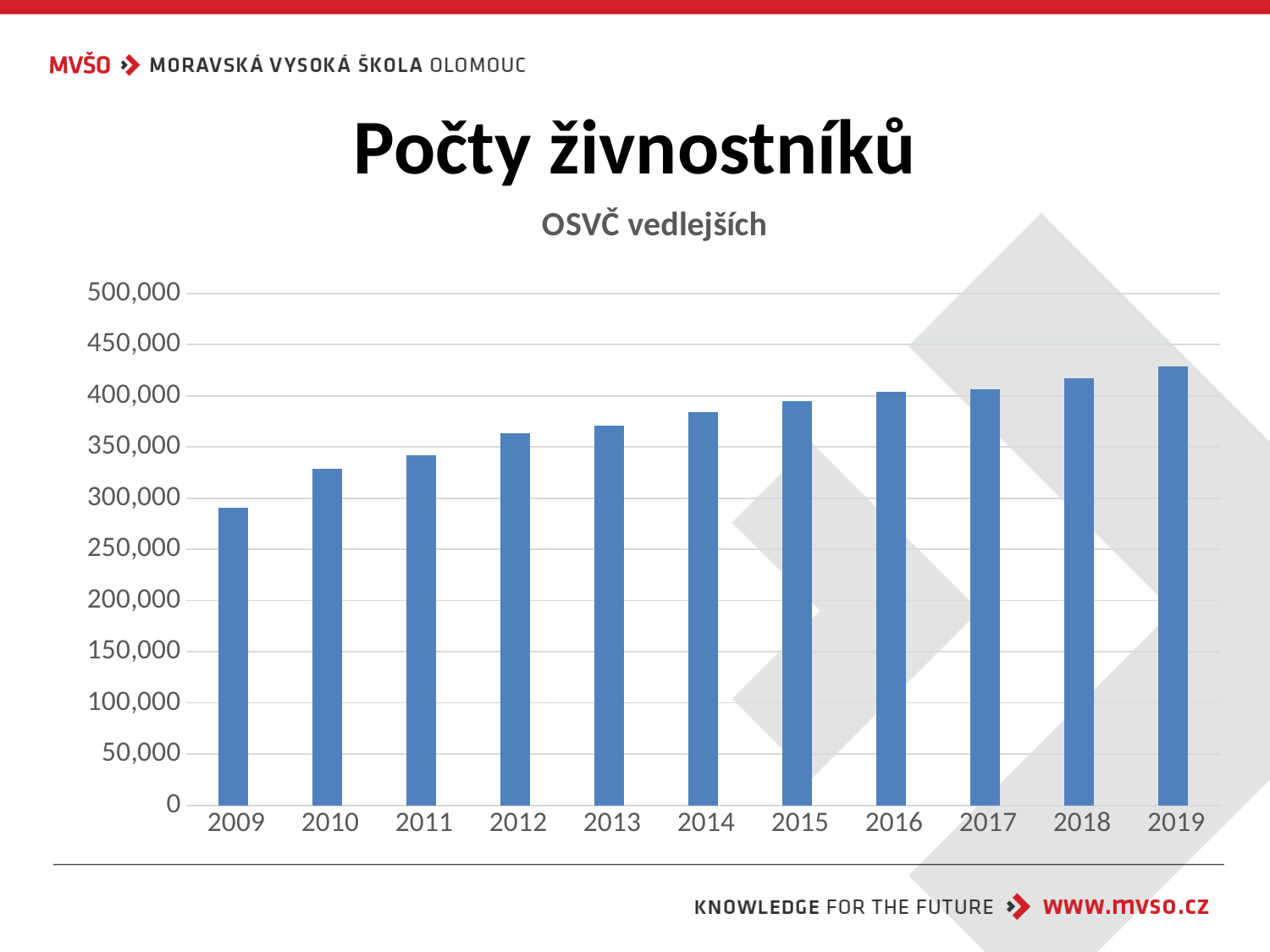

# Počty živnostníků

### Chart:

| Category | OSVČ vedlejších |
|---|---|
|  2009 | 290570.0 |
|  2010 | 328507.0 |
|  2011 | 342332.0 |
|  2012 | 363150.0 |
|  2013 | 371054.0 |
|  2014 | 384322.0 |
|  2015 | 395204.0 |
|  2016 | 403912.0 |
|  2017 | 406807.0 |
|  2018 | 417352.0 |
|  2019 | 429081.0 |